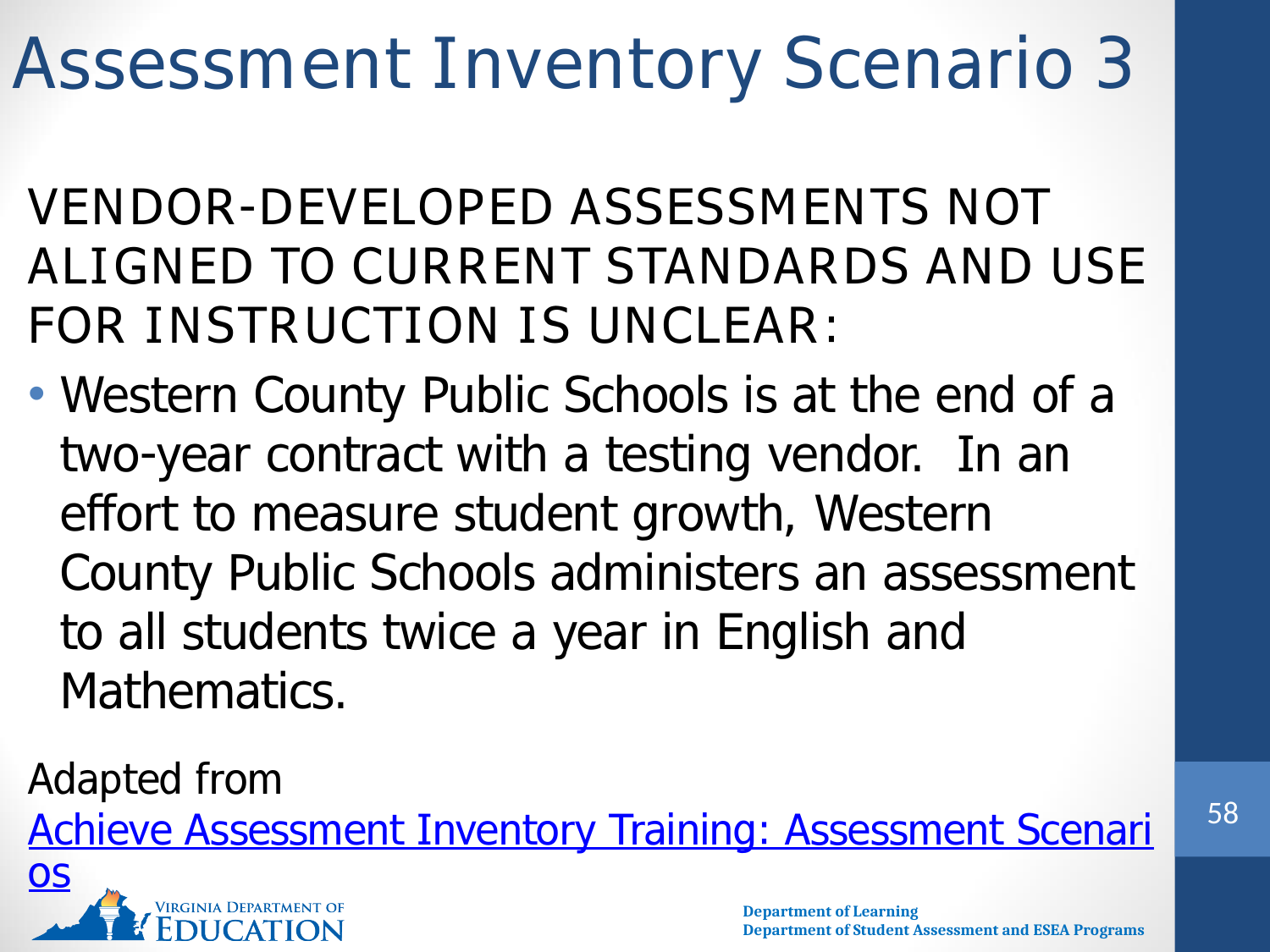

# Assessment Inventory Scenario 3
VENDOR-DEVELOPED ASSESSMENTS NOT ALIGNED TO CURRENT STANDARDS AND USE FOR INSTRUCTION IS UNCLEAR:
Western County Public Schools is at the end of a two-year contract with a testing vendor.  In an effort to measure student growth, Western County Public Schools administers an assessment to all students twice a year in English and Mathematics.

Adapted from Achieve Assessment Inventory Training: Assessment Scenarios

58